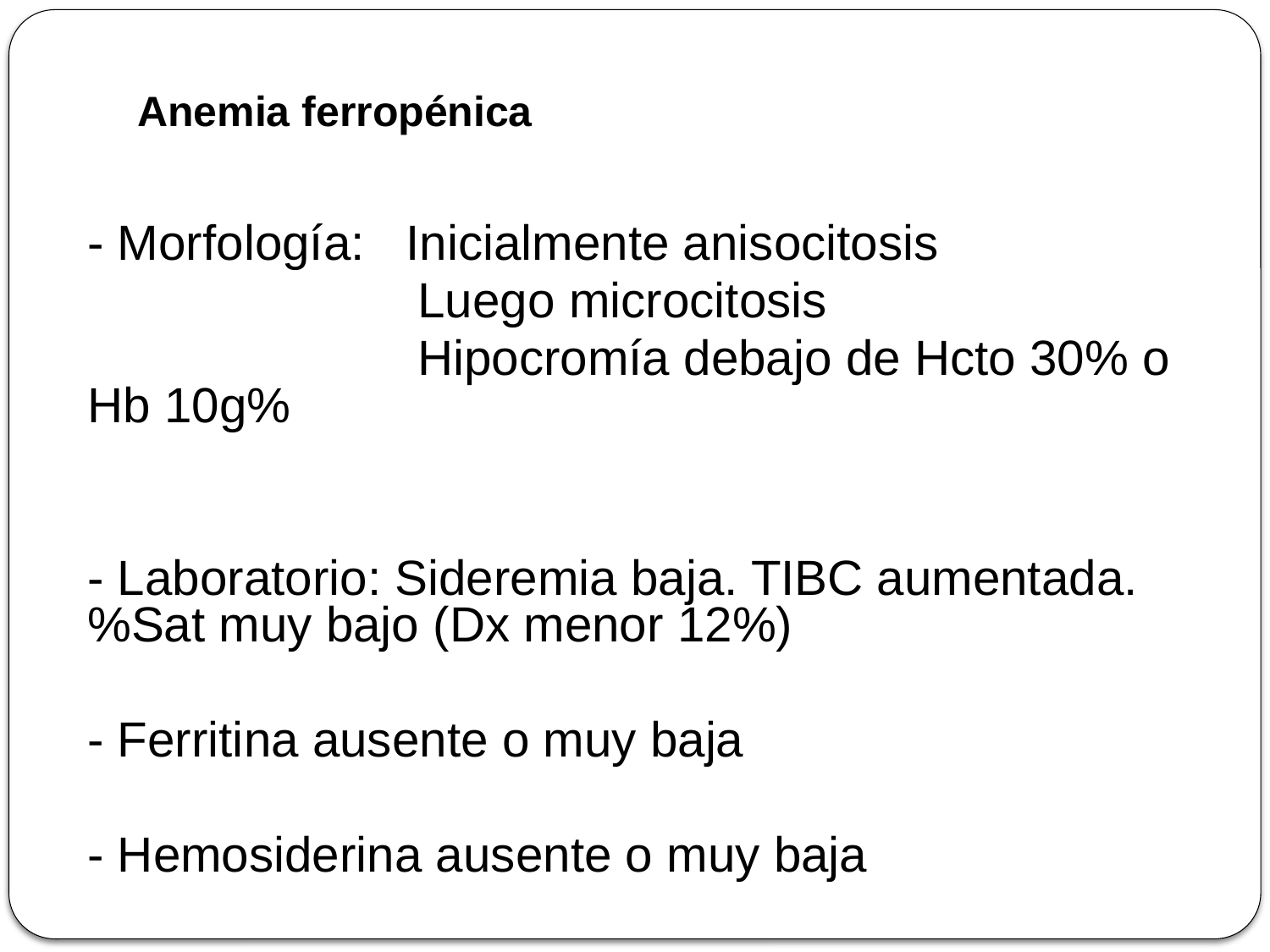

# Anemia ferropénica
- Morfología:   Inicialmente anisocitosis
                        Luego microcitosis
                        Hipocromía debajo de Hcto 30% o Hb 10g%

- Laboratorio: Sideremia baja. TIBC aumentada. %Sat muy bajo (Dx menor 12%)

- Ferritina ausente o muy baja

- Hemosiderina ausente o muy baja